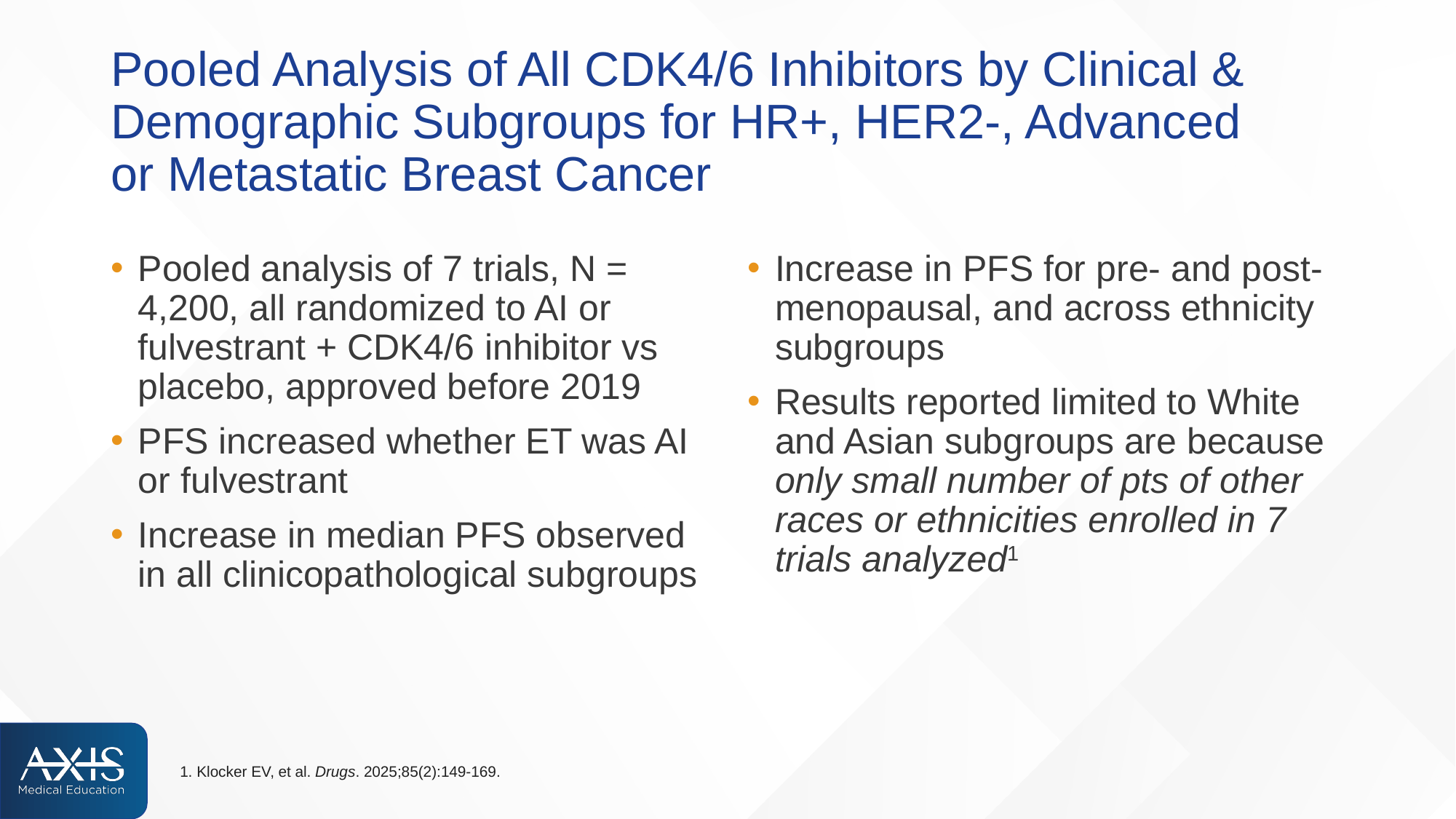

# Pooled Analysis of All CDK4/6 Inhibitors by Clinical & Demographic Subgroups for HR+, HER2-, Advanced or Metastatic Breast Cancer
Pooled analysis of 7 trials, N = 4,200, all randomized to AI or fulvestrant + CDK4/6 inhibitor vs placebo, approved before 2019
PFS increased whether ET was AI or fulvestrant
Increase in median PFS observed in all clinicopathological subgroups
Increase in PFS for pre- and post-menopausal, and across ethnicity subgroups
Results reported limited to White and Asian subgroups are because only small number of pts of other races or ethnicities enrolled in 7 trials analyzed1

1. Klocker EV, et al. Drugs. 2025;85(2):149-169.